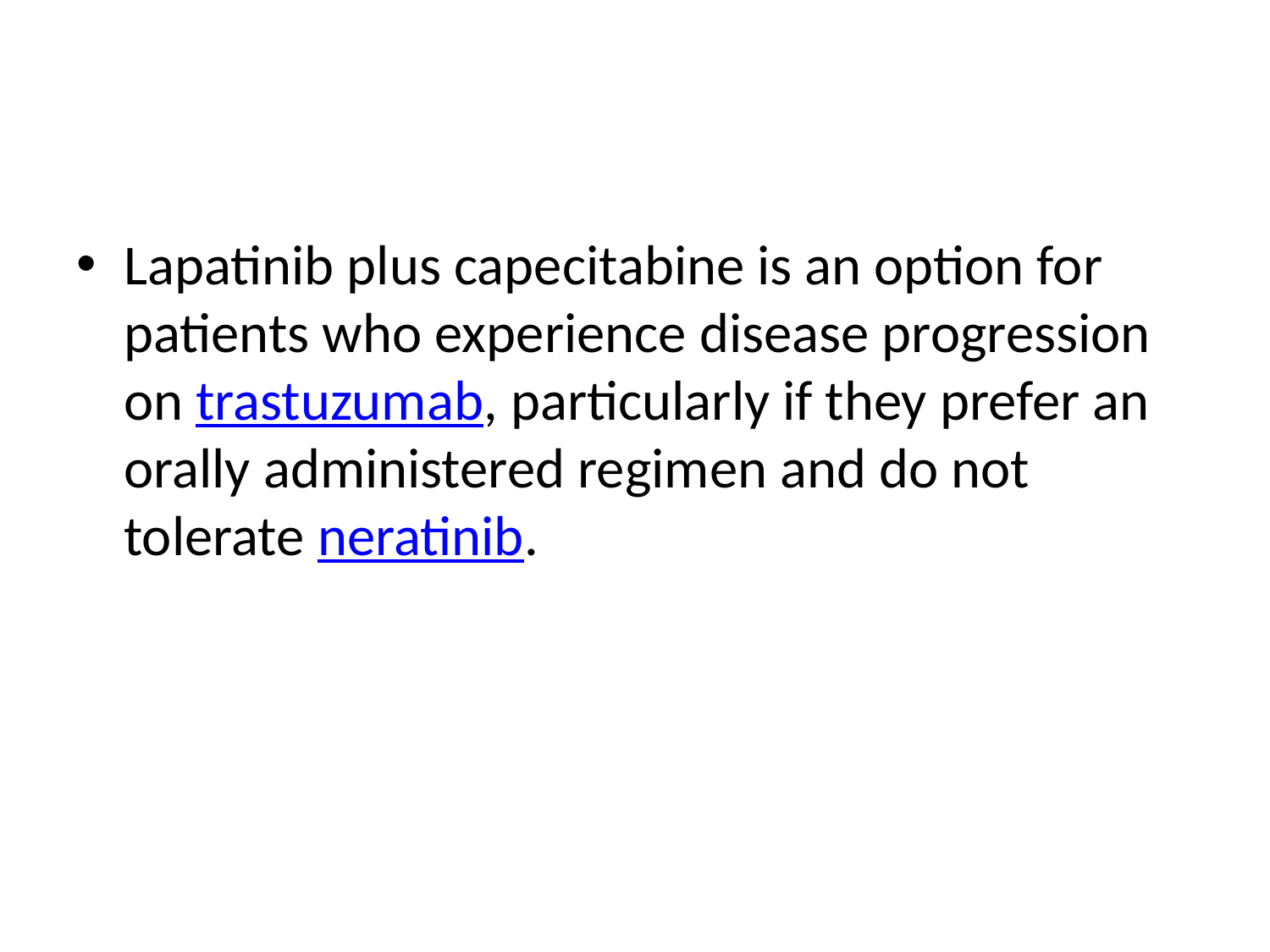

#
Lapatinib plus capecitabine is an option for patients who experience disease progression on trastuzumab, particularly if they prefer an orally administered regimen and do not tolerate neratinib.